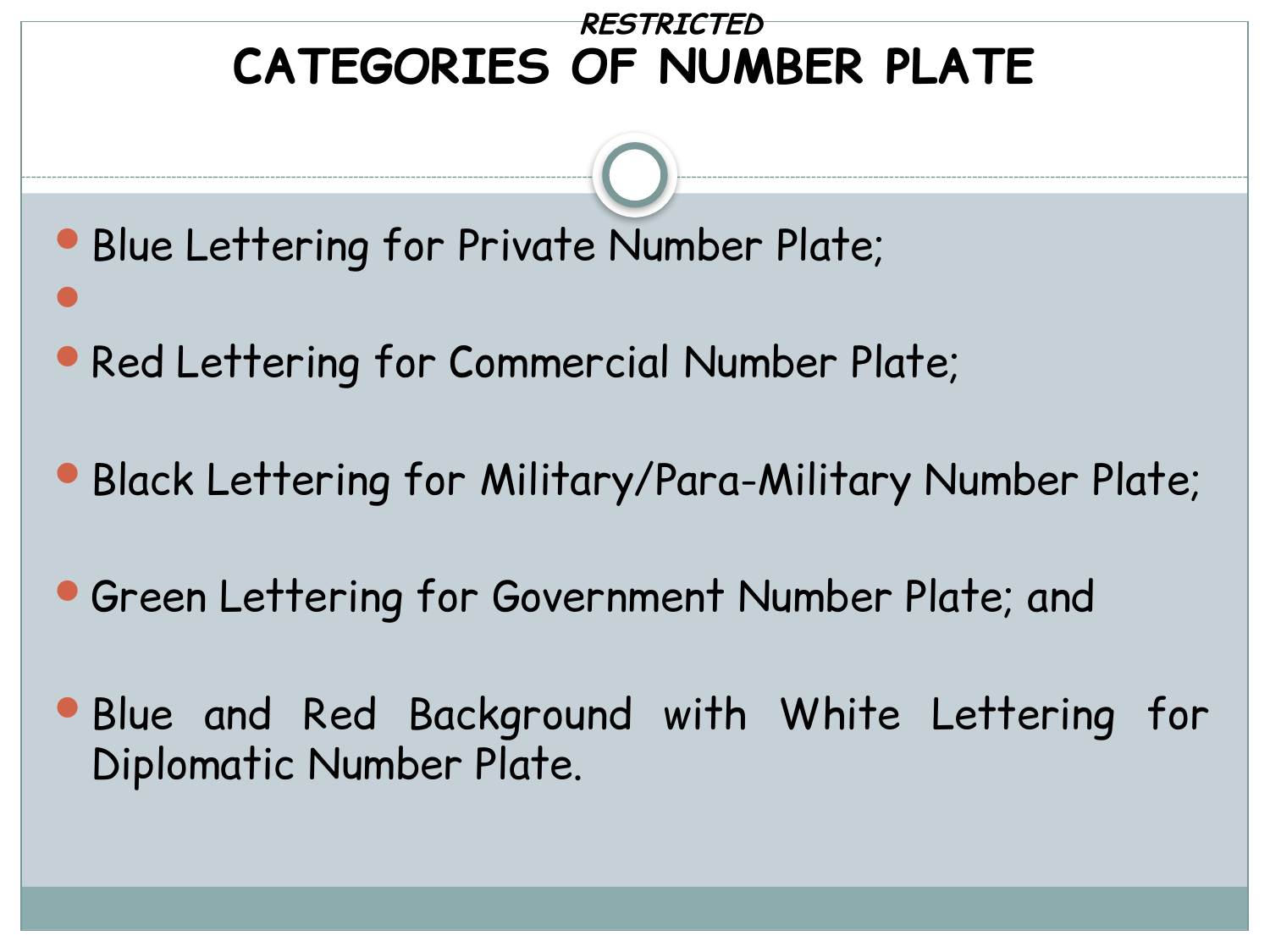

# CATEGORIES OF NUMBER PLATE
RESTRICTED
Blue Lettering for Private Number Plate;

Red Lettering for Commercial Number Plate;

Black Lettering for Military/Para-Military Number Plate;

Green Lettering for Government Number Plate; and

Blue and Red Background with White Lettering for Diplomatic Number Plate.